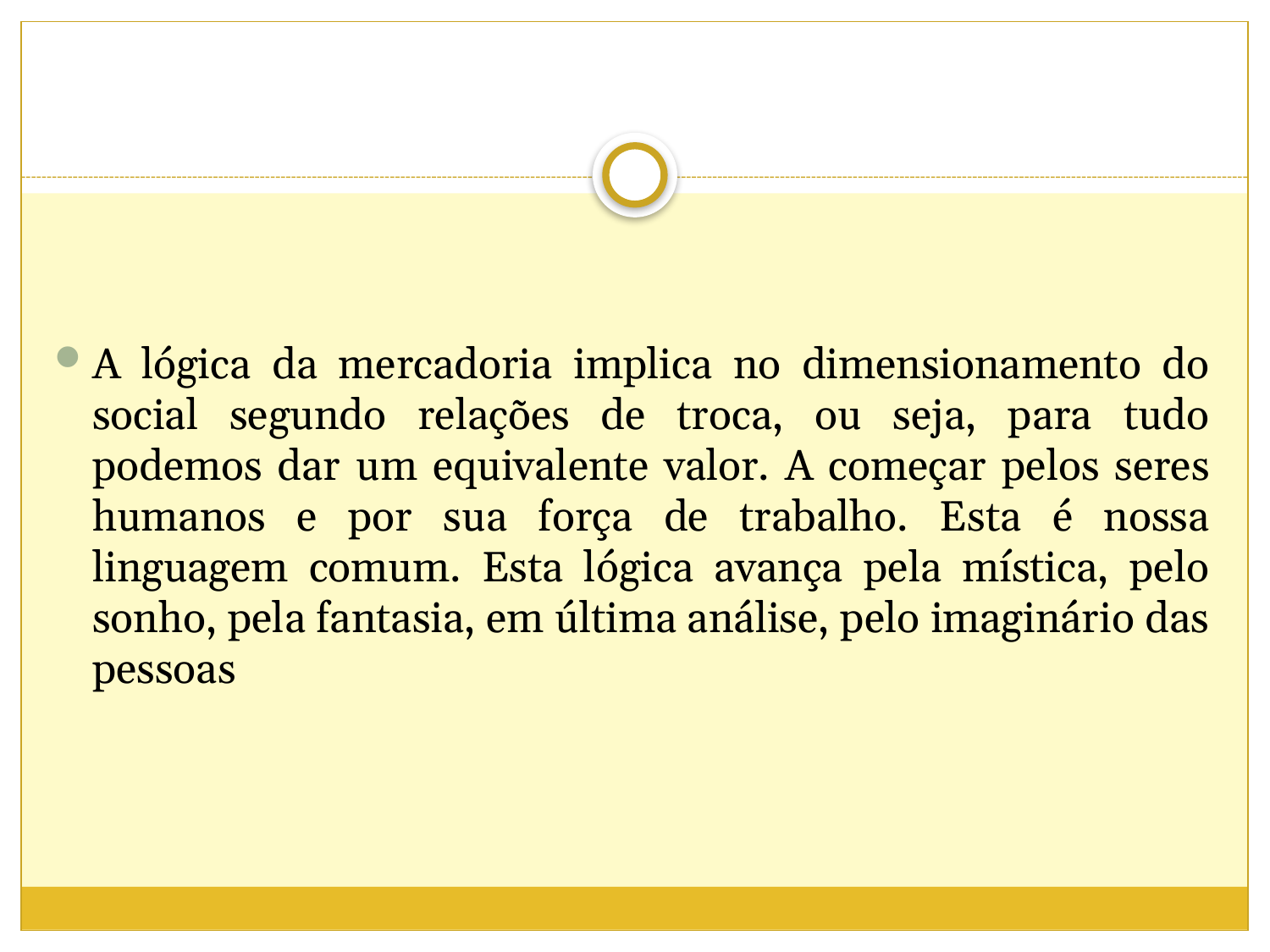

A lógica da mercadoria implica no dimensionamento do social segundo relações de troca, ou seja, para tudo podemos dar um equivalente valor. A começar pelos seres humanos e por sua força de trabalho. Esta é nossa linguagem comum. Esta lógica avança pela mística, pelo sonho, pela fantasia, em última análise, pelo imaginário das pessoas